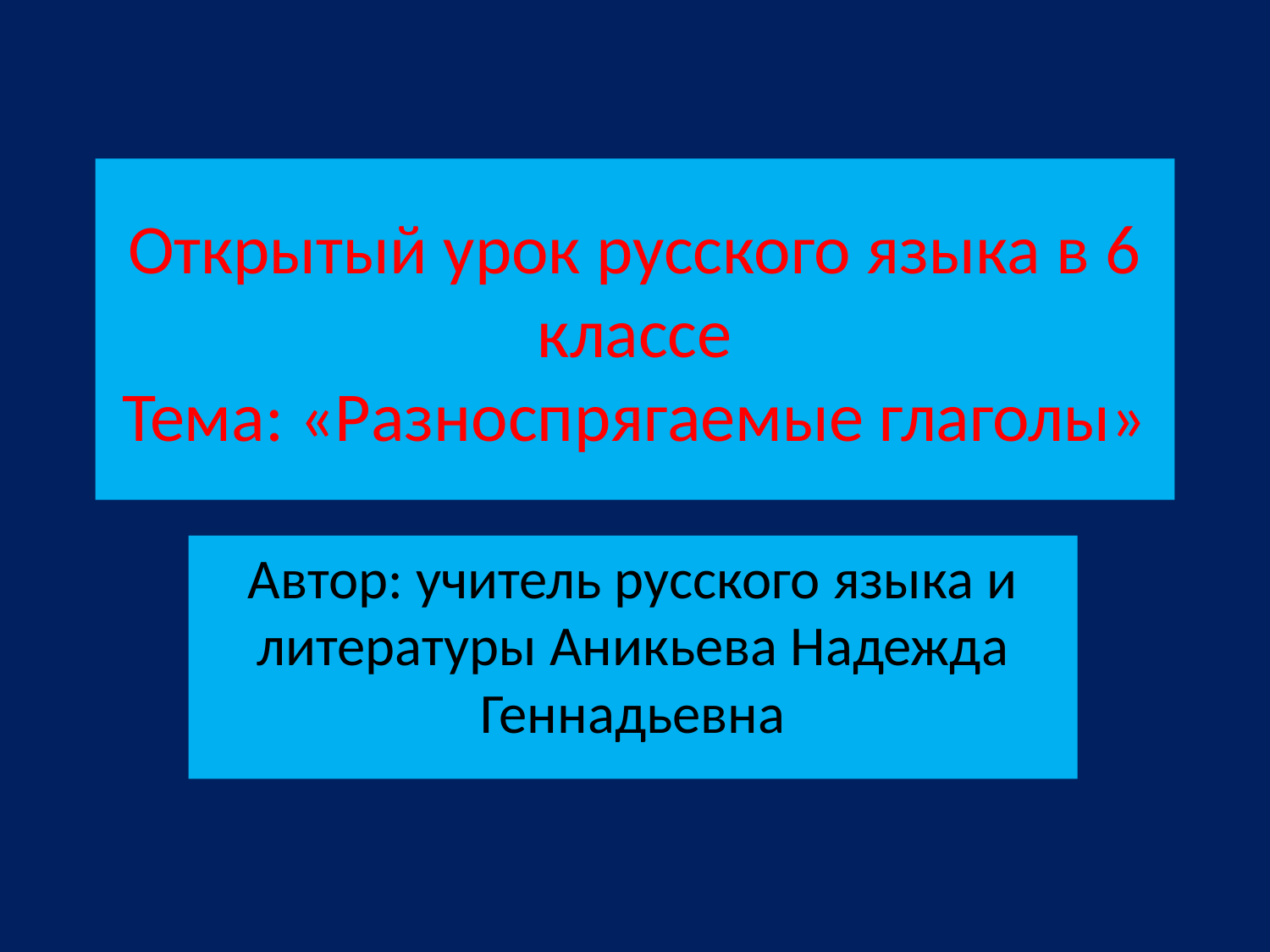

# Открытый урок русского языка в 6 классе Тема: «Разноспрягаемые глаголы»
Автор: учитель русского языка и литературы Аникьева Надежда Геннадьевна